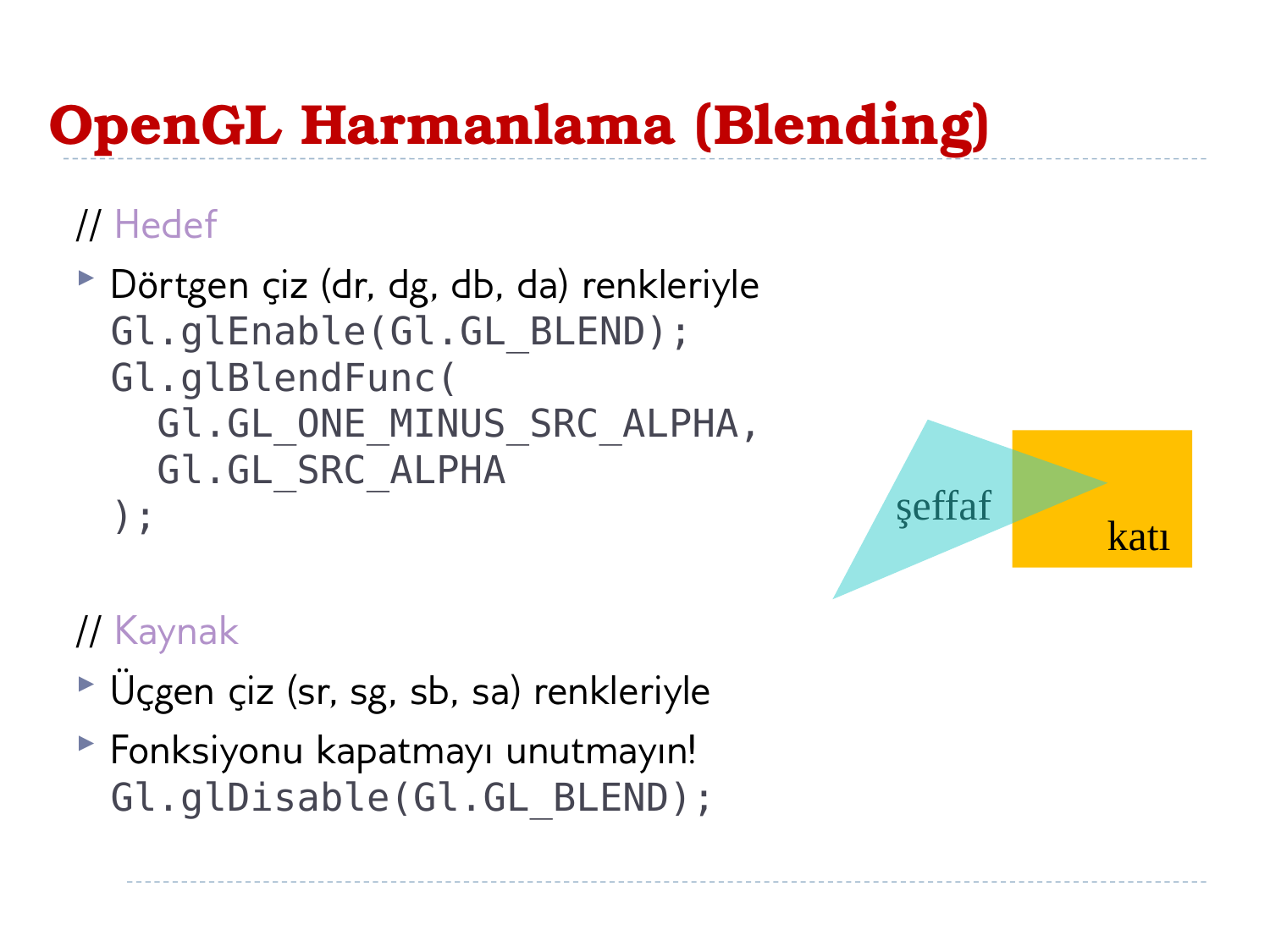

# OpenGL Harmanlama (Blending)
// Hedef
Dörtgen çiz (dr, dg, db, da) renkleriyle
Gl.glEnable(Gl.GL_BLEND);
Gl.glBlendFunc(
  Gl.GL_ONE_MINUS_SRC_ALPHA,
  Gl.GL_SRC_ALPHA
);

// Kaynak
Üçgen çiz (sr, sg, sb, sa) renkleriyle
Fonksiyonu kapatmayı unutmayın!
Gl.glDisable(Gl.GL_BLEND);

şeffaf
katı